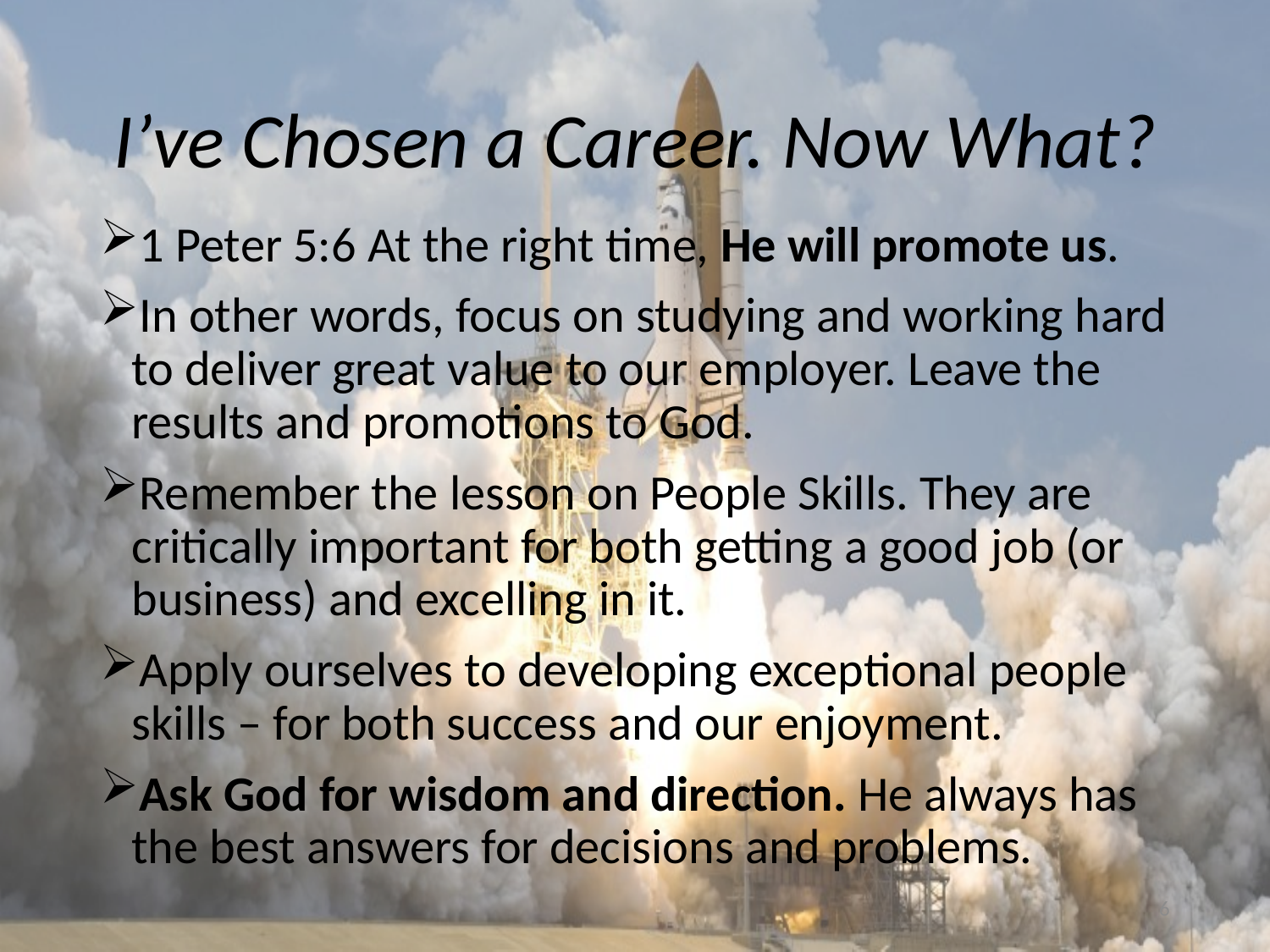

# I’ve Chosen a Career. Now What?
1 Peter 5:6 At the right time, He will promote us.
In other words, focus on studying and working hard to deliver great value to our employer. Leave the results and promotions to God.
Remember the lesson on People Skills. They are critically important for both getting a good job (or business) and excelling in it.
Apply ourselves to developing exceptional people skills – for both success and our enjoyment.
Ask God for wisdom and direction. He always has the best answers for decisions and problems.
6